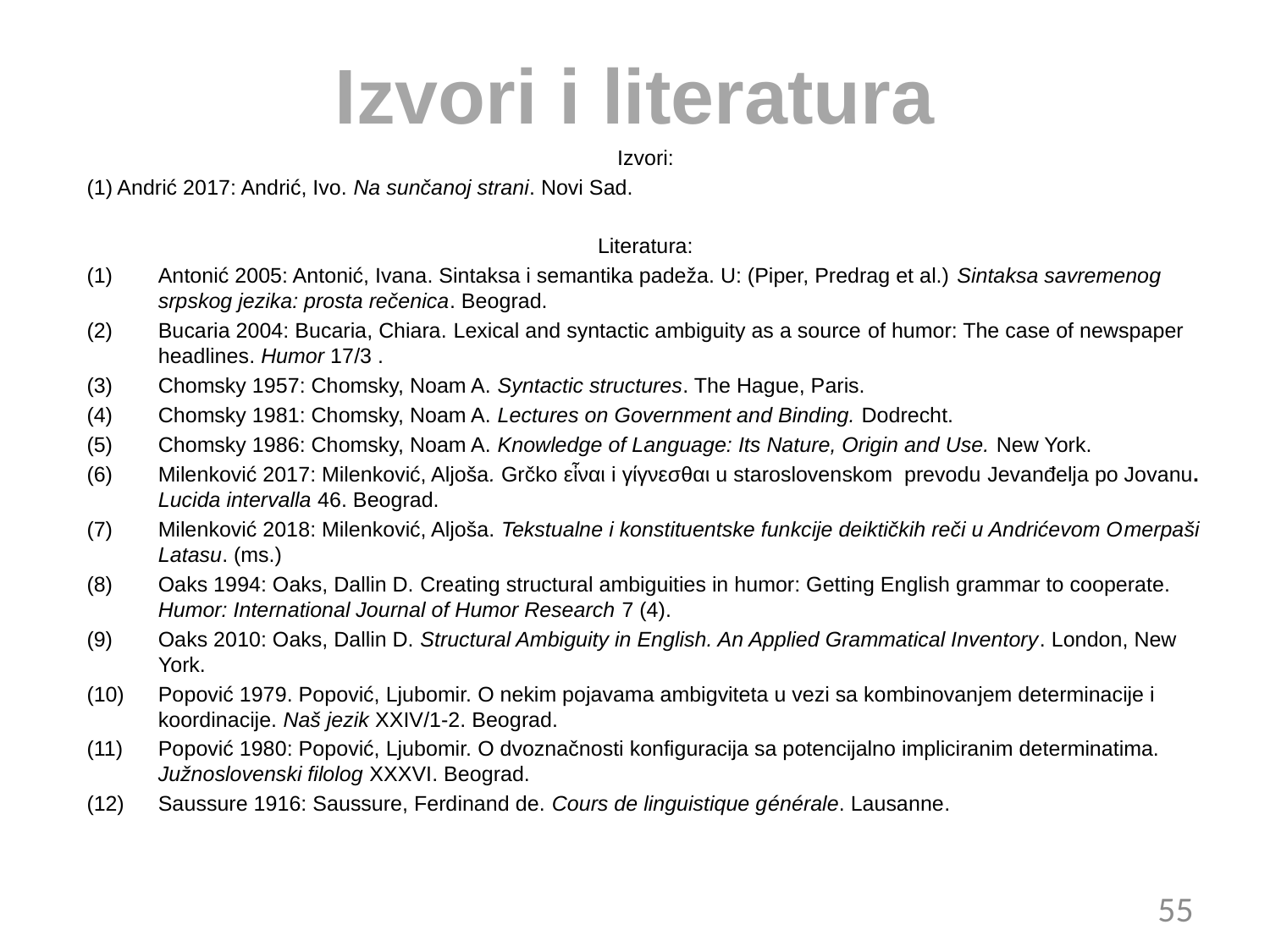

# Izvori i literatura
Izvori:
(1) Andrić 2017: Andrić, Ivo. Na sunčanoj strani. Novi Sad.

Literatura:
Antonić 2005: Antonić, Ivana. Sintaksa i semantika padeža. U: (Piper, Predrag et al.) Sintaksa savremenog srpskog jezika: prosta rečenica. Beograd.
Bucaria 2004: Bucaria, Chiara. Lexical and syntactic ambiguity as a source of humor: The case of newspaper headlines. Humor 17/3 .
Chomsky 1957: Chomsky, Noam A. Syntactic structures. The Hague, Paris.
Chomsky 1981: Chomsky, Noam A. Lectures on Government and Binding. Dodrecht.
Chomsky 1986: Chomsky, Noam A. Knowledge of Language: Its Nature, Origin and Use. New York.
Milenković 2017: Milenković, Aljoša. Grčko εἶναι i γίγνεσθαι u staroslovenskom  prevodu Jevanđelja po Jovanu. Lucida intervalla 46. Beograd.
Milenković 2018: Milenković, Aljoša. Tekstualne i konstituentske funkcije deiktičkih reči u Andrićevom Omerpaši Latasu. (ms.)
Oaks 1994: Oaks, Dallin D. Creating structural ambiguities in humor: Getting English grammar to cooperate. Humor: International Journal of Humor Research 7 (4).
Oaks 2010: Oaks, Dallin D. Structural Ambiguity in English. An Applied Grammatical Inventory. London, New York.
Popović 1979. Popović, Ljubomir. O nekim pojavama ambigviteta u vezi sa kombinovanjem determinacije i koordinacije. Naš jezik XXIV/1-2. Beograd.
Popović 1980: Popović, Ljubomir. O dvoznačnosti konfiguracija sa potencijalno impliciranim determinatima. Južnoslovenski filolog XXXVI. Beograd.
Saussure 1916: Saussure, Ferdinand de. Cours de linguistique générale. Lausanne.
55